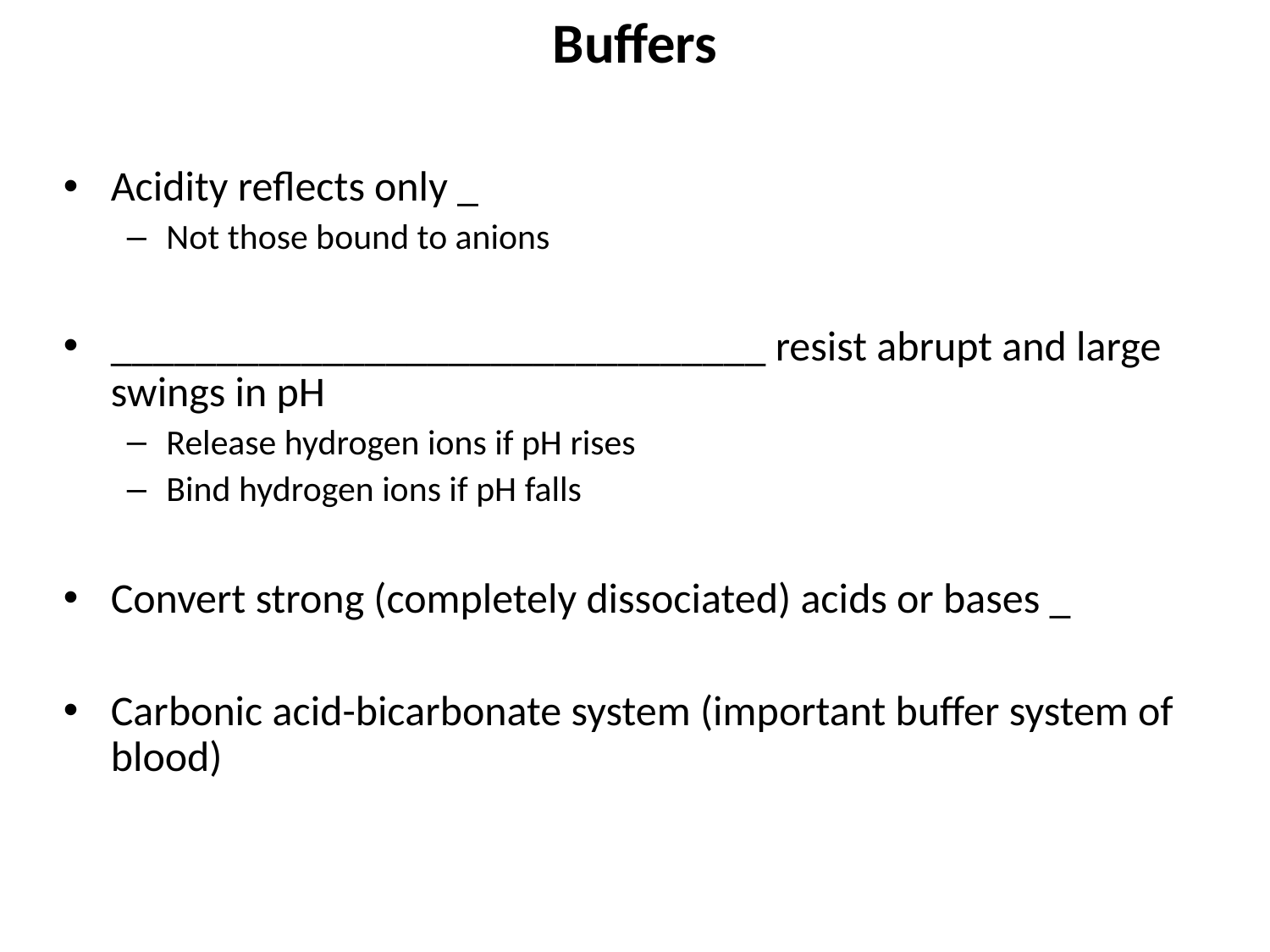

# Buffers
Acidity reflects only _
Not those bound to anions

_______________________________ resist abrupt and large swings in pH
Release hydrogen ions if pH rises
Bind hydrogen ions if pH falls

Convert strong (completely dissociated) acids or bases _

Carbonic acid-bicarbonate system (important buffer system of blood)